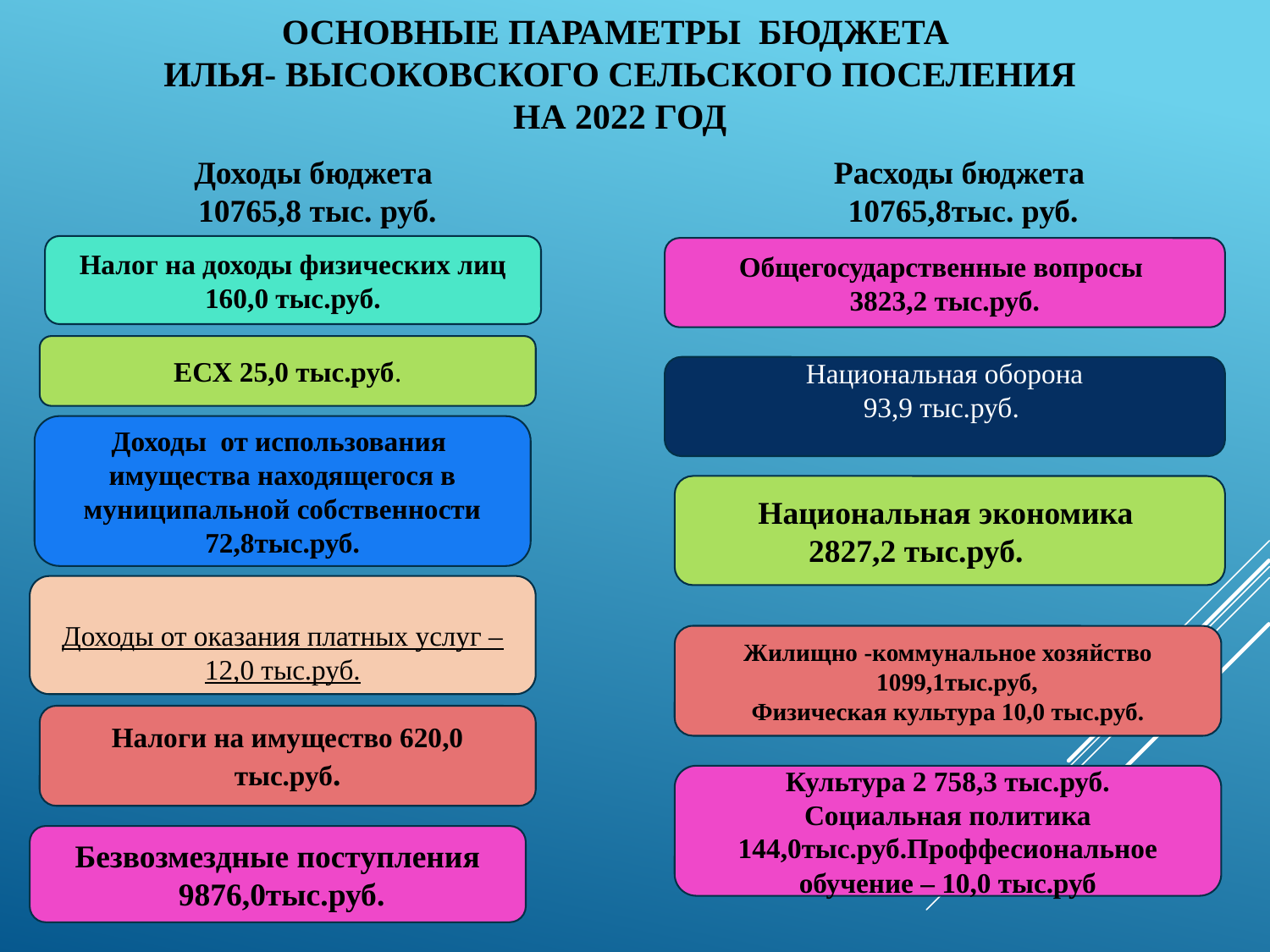

# Основные параметры  бюджета Илья- Высоковского сельского поселения на 2022 год

Доходы бюджета
 10765,8 тыс. руб.
Расходы бюджета
10765,8тыс. руб.
Налог на доходы физических лиц 160,0 тыс.руб.
Общегосударственные вопросы
3823,2 тыс.руб.
ЕСХ 25,0 тыс.руб.
Национальная оборона
93,9 тыс.руб.

Доходы  от использования  имущества находящегося в муниципальной собственности 72,8тыс.руб.
Национальная экономика
2827,2 тыс.руб.

Доходы от оказания платных услуг – 12,0 тыс.руб.
Жилищно -коммунальное хозяйство
   1099,1тыс.руб,
Физическая культура 10,0 тыс.руб.
Налоги на имущество 620,0 тыс.руб.

Культура 2 758,3 тыс.руб.
Социальная политика 144,0тыс.руб.Проффесиональное обучение – 10,0 тыс.руб
Безвозмездные поступления
 9876,0тыс.руб.